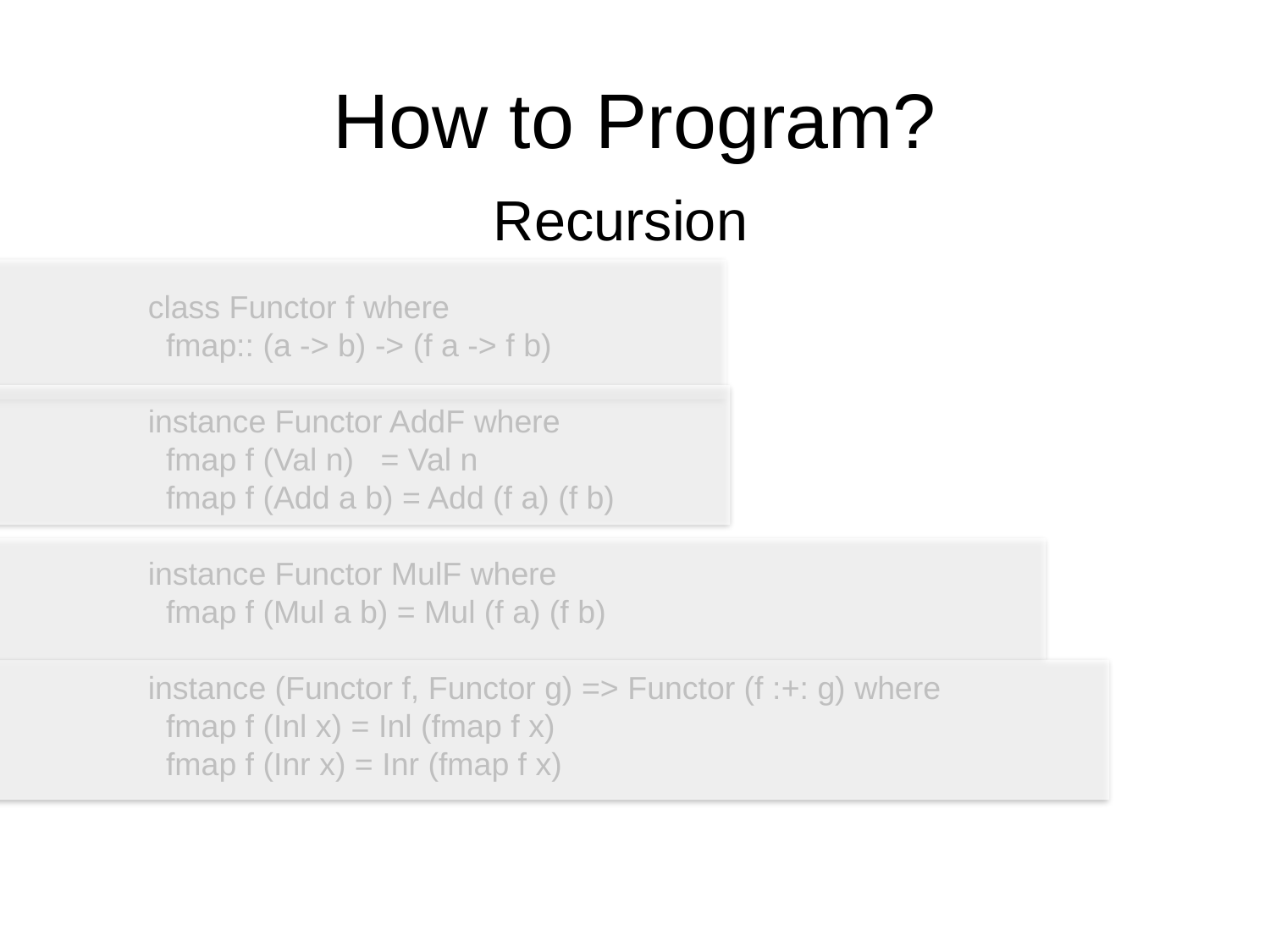

# How to Program?
Recursion

class Functor f where
  fmap:: (a -> b) -> (f a -> f b)

instance Functor AddF where
  fmap f (Val n)   = Val n
  fmap f (Add a b) = Add (f a) (f b)

instance Functor MulF where
  fmap f (Mul a b) = Mul (f a) (f b)

instance (Functor f, Functor g) => Functor (f :+: g) where
  fmap f (Inl x) = Inl (fmap f x)
  fmap f (Inr x) = Inr (fmap f x)